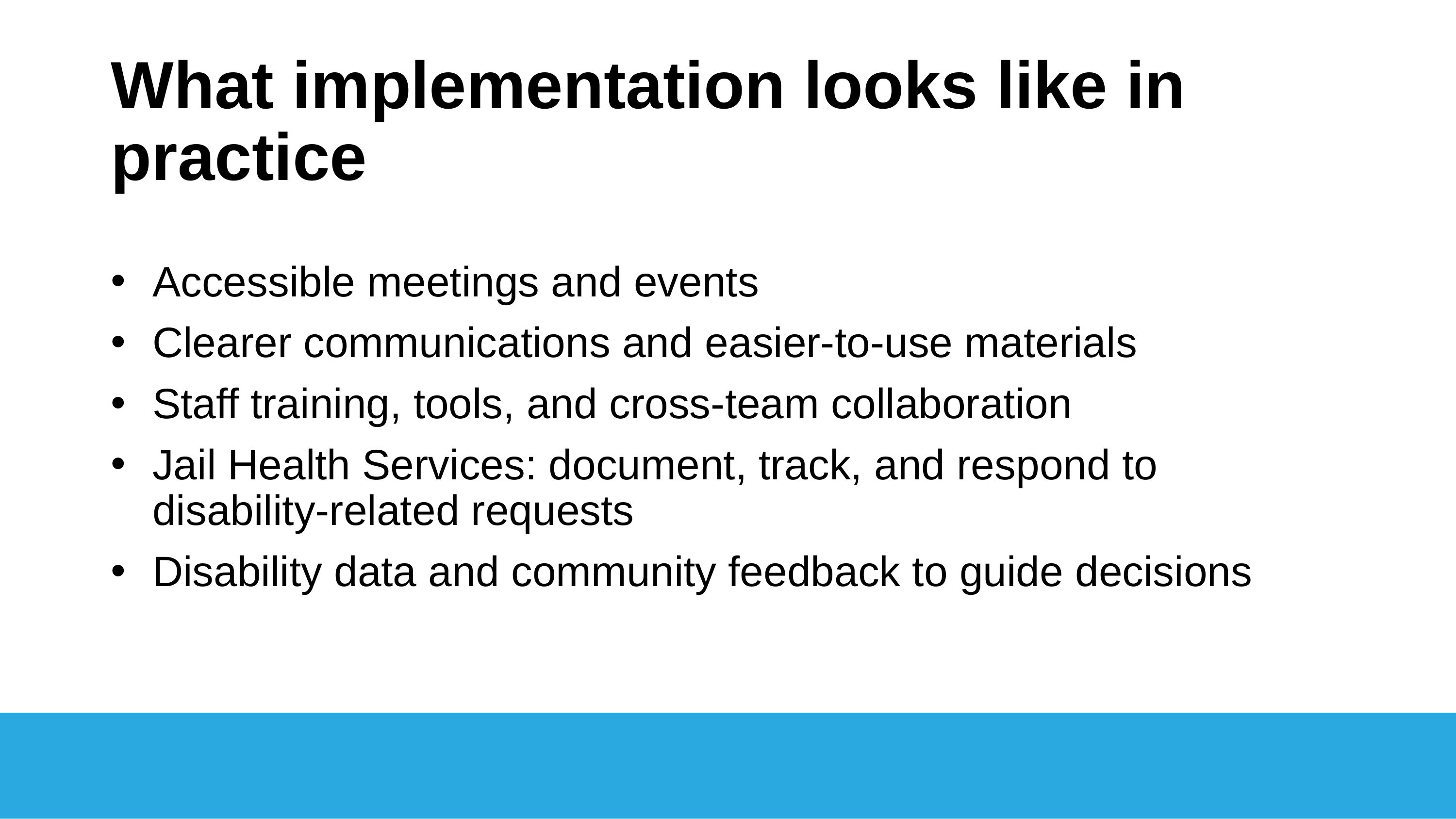

What implementation looks like in practice
Accessible meetings and events​
Clearer communications and easier-to-use materials​
Staff training, tools, and cross-team collaboration​
Jail Health Services: document, track, and respond to disability-related requests​
Disability data and community feedback to guide decisions​